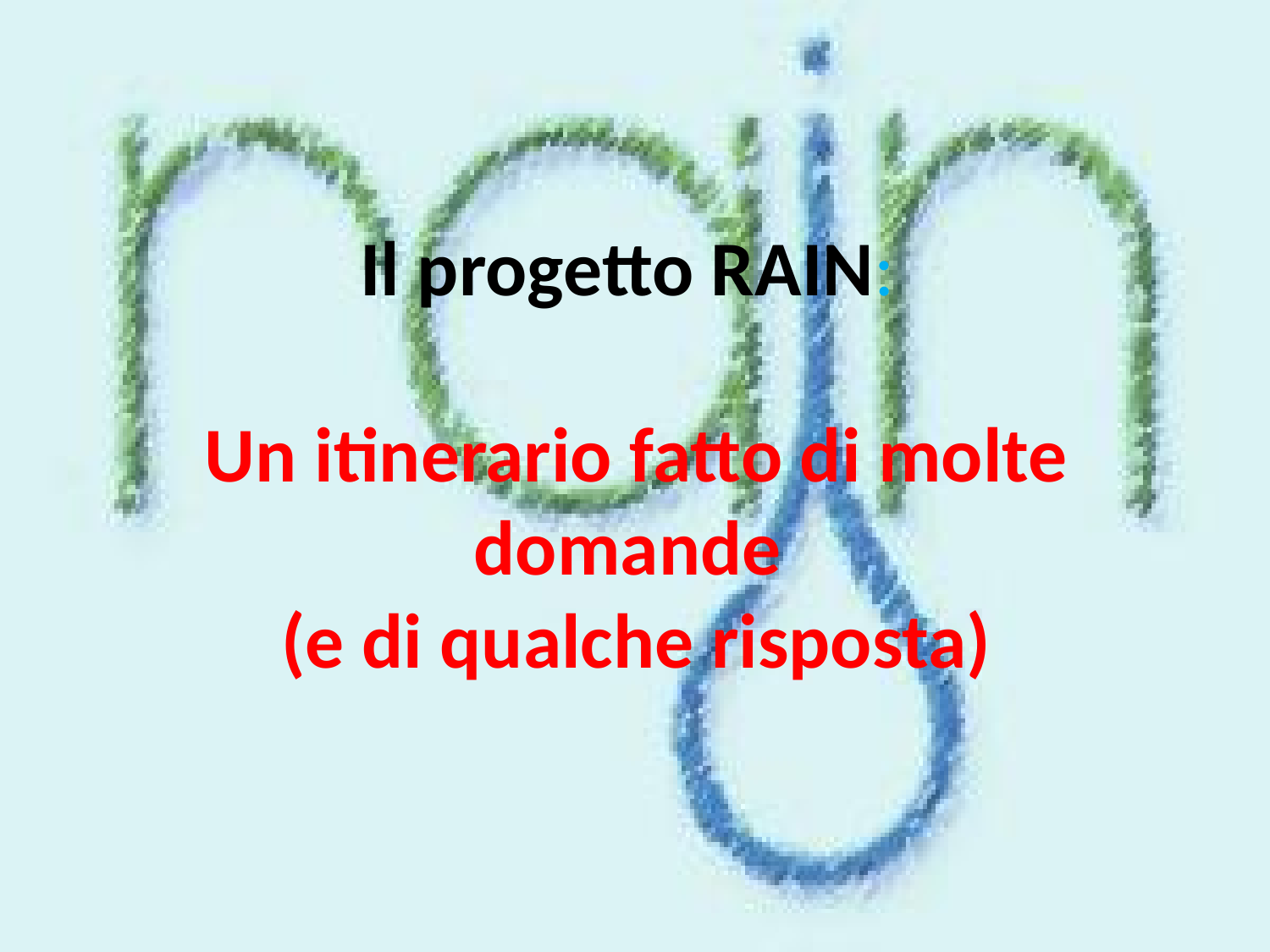

# Il progetto RAIN: Un itinerario fatto di molte domande (e di qualche risposta)